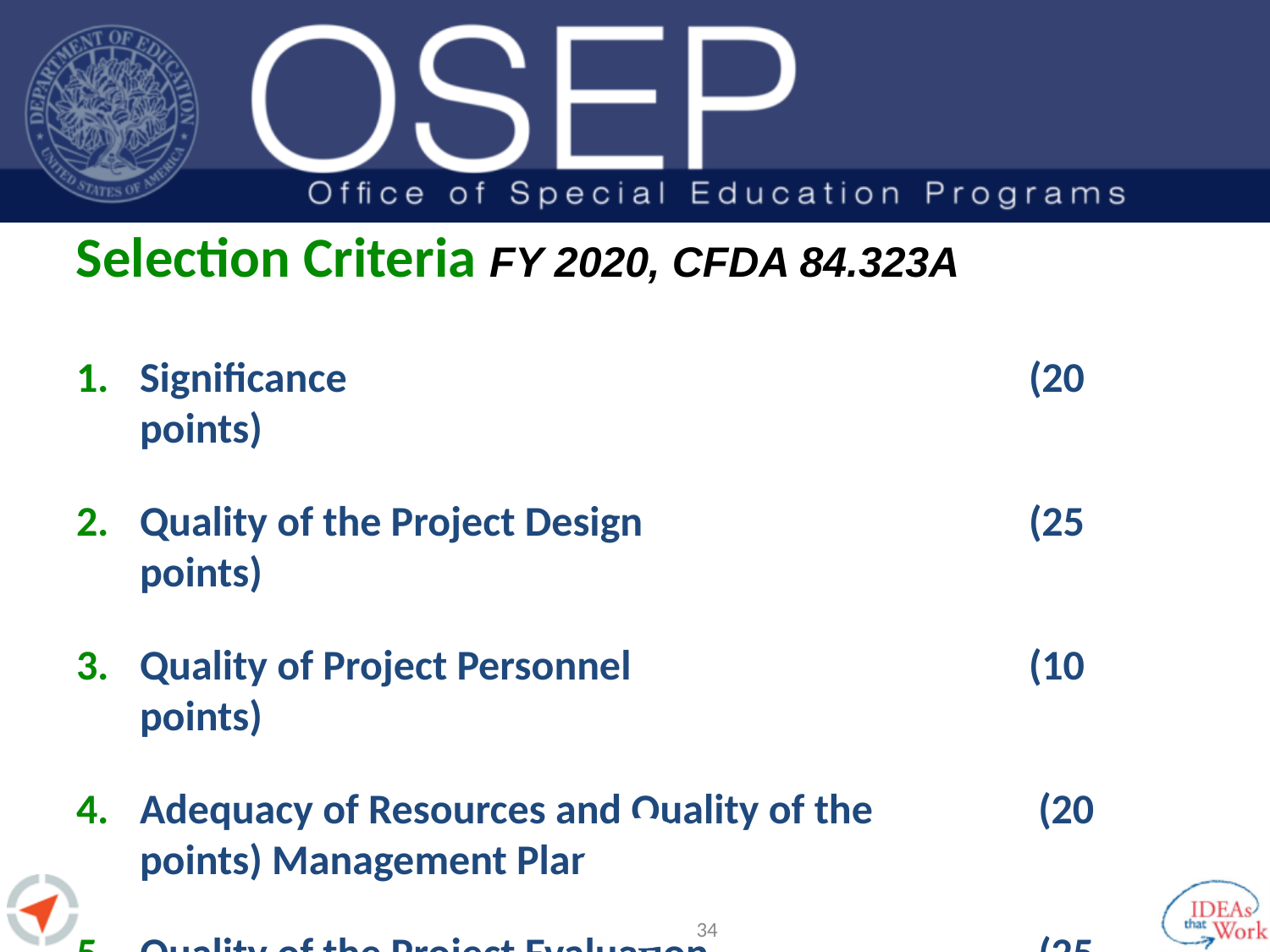

# Selection Criteria FY 2020, CFDA 84.323A

Significance	(20 points)
Quality of the Project Design	(25 points)
Quality of Project Personnel	(10 points)
Adequacy of Resources and Quality of the 	 (20 points) Management Plan
Quality of the Project Evaluation	 (25 points)
	100 points

34